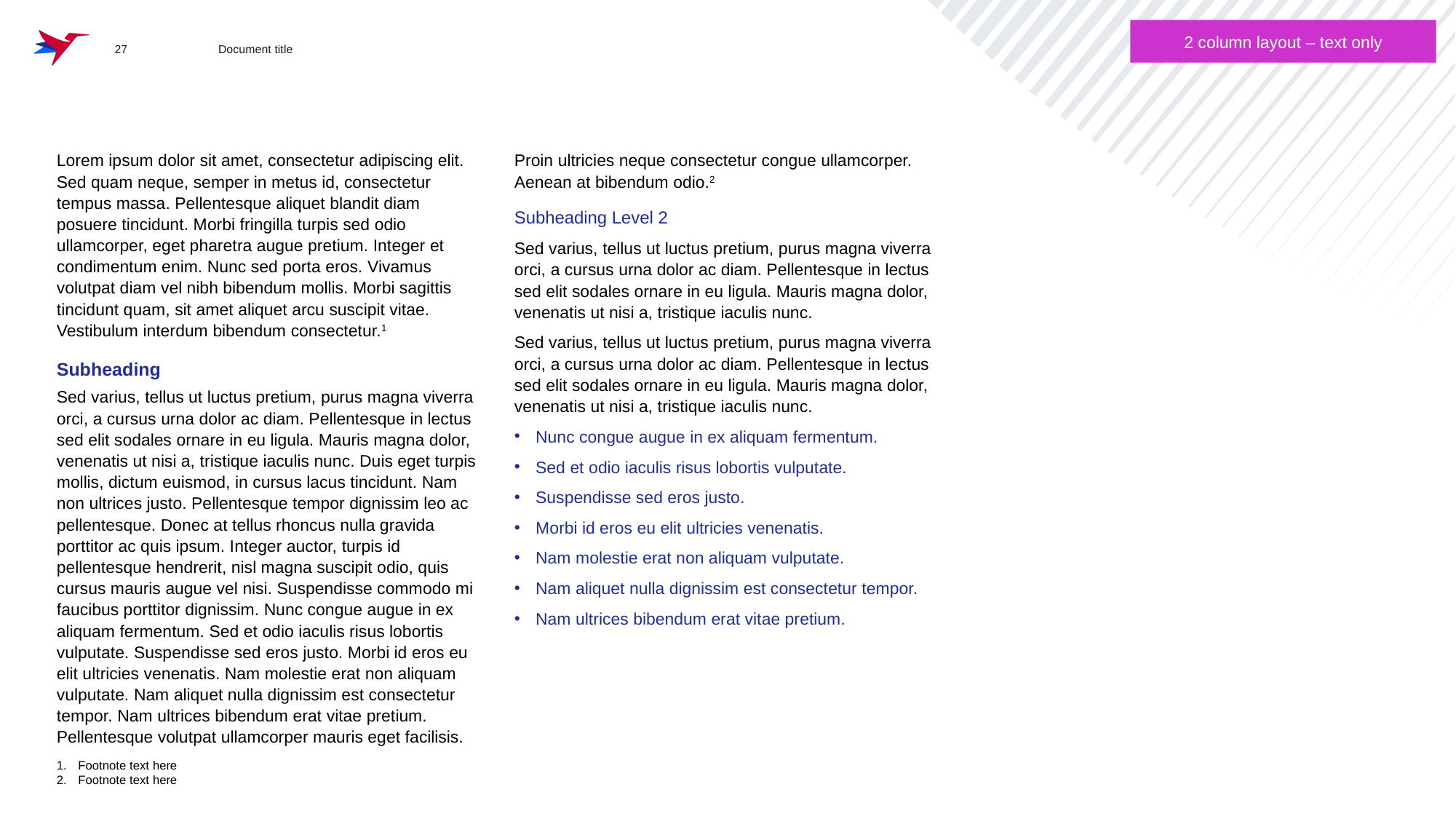

2 column layout – text only
27	Document title
Lorem ipsum dolor sit amet, consectetur adipiscing elit. Sed quam neque, semper in metus id, consectetur tempus massa. Pellentesque aliquet blandit diam posuere tincidunt. Morbi fringilla turpis sed odio ullamcorper, eget pharetra augue pretium. Integer et condimentum enim. Nunc sed porta eros. Vivamus volutpat diam vel nibh bibendum mollis. Morbi sagittis tincidunt quam, sit amet aliquet arcu suscipit vitae. Vestibulum interdum bibendum consectetur.1
Subheading
Sed varius, tellus ut luctus pretium, purus magna viverra orci, a cursus urna dolor ac diam. Pellentesque in lectus sed elit sodales ornare in eu ligula. Mauris magna dolor, venenatis ut nisi a, tristique iaculis nunc. Duis eget turpis mollis, dictum euismod, in cursus lacus tincidunt. Nam non ultrices justo. Pellentesque tempor dignissim leo ac pellentesque. Donec at tellus rhoncus nulla gravida porttitor ac quis ipsum. Integer auctor, turpis id pellentesque hendrerit, nisl magna suscipit odio, quis cursus mauris augue vel nisi. Suspendisse commodo mi faucibus porttitor dignissim. Nunc congue augue in ex aliquam fermentum. Sed et odio iaculis risus lobortis vulputate. Suspendisse sed eros justo. Morbi id eros eu elit ultricies venenatis. Nam molestie erat non aliquam vulputate. Nam aliquet nulla dignissim est consectetur tempor. Nam ultrices bibendum erat vitae pretium. Pellentesque volutpat ullamcorper mauris eget facilisis. Proin ultricies neque consectetur congue ullamcorper. Aenean at bibendum odio.2
Subheading Level 2
Sed varius, tellus ut luctus pretium, purus magna viverra orci, a cursus urna dolor ac diam. Pellentesque in lectus sed elit sodales ornare in eu ligula. Mauris magna dolor, venenatis ut nisi a, tristique iaculis nunc.
Sed varius, tellus ut luctus pretium, purus magna viverra orci, a cursus urna dolor ac diam. Pellentesque in lectus sed elit sodales ornare in eu ligula. Mauris magna dolor, venenatis ut nisi a, tristique iaculis nunc.
Nunc congue augue in ex aliquam fermentum.
Sed et odio iaculis risus lobortis vulputate.
Suspendisse sed eros justo.
Morbi id eros eu elit ultricies venenatis.
Nam molestie erat non aliquam vulputate.
Nam aliquet nulla dignissim est consectetur tempor.
Nam ultrices bibendum erat vitae pretium.

Footnote text here
Footnote text here